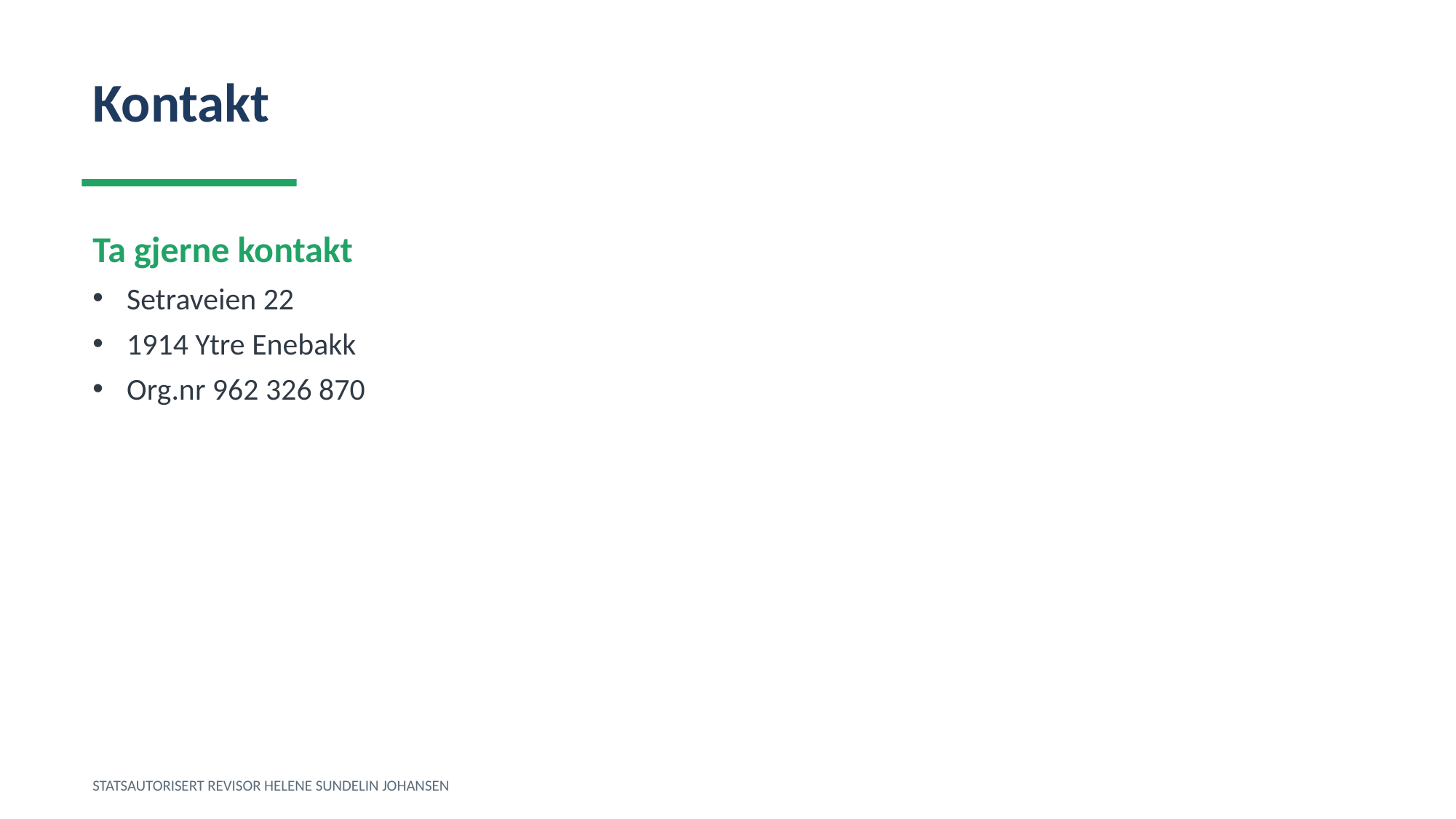

Kontakt

Ta gjerne kontakt
Setraveien 22
1914 Ytre Enebakk
Org.nr 962 326 870
STATSAUTORISERT REVISOR HELENE SUNDELIN JOHANSEN